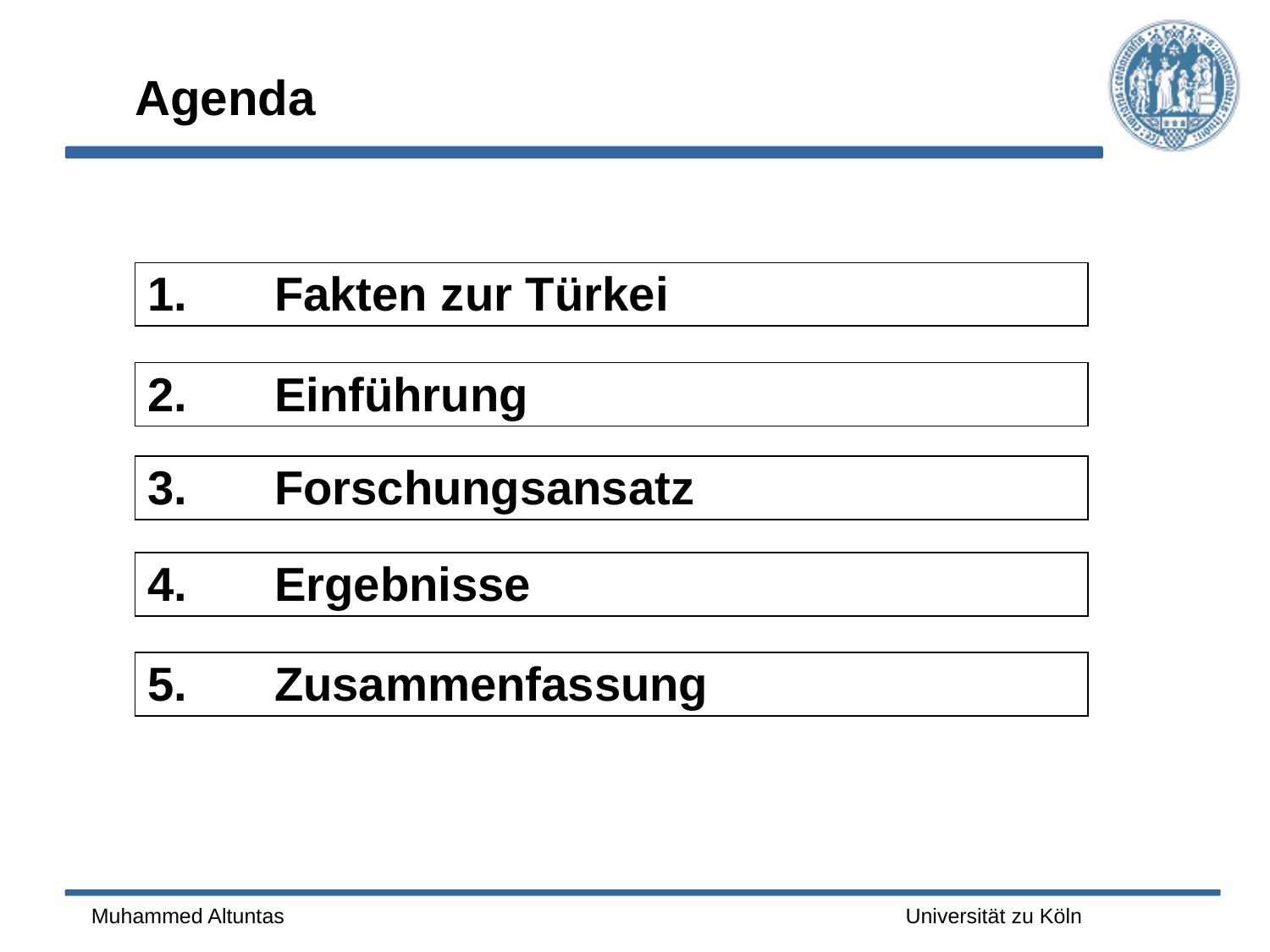

# Agenda

1.	Fakten zur Türkei

2.	Einführung

3.	Forschungsansatz

4.	Ergebnisse

5.	Zusammenfassung
Muhammed Altuntas
Universität zu Köln